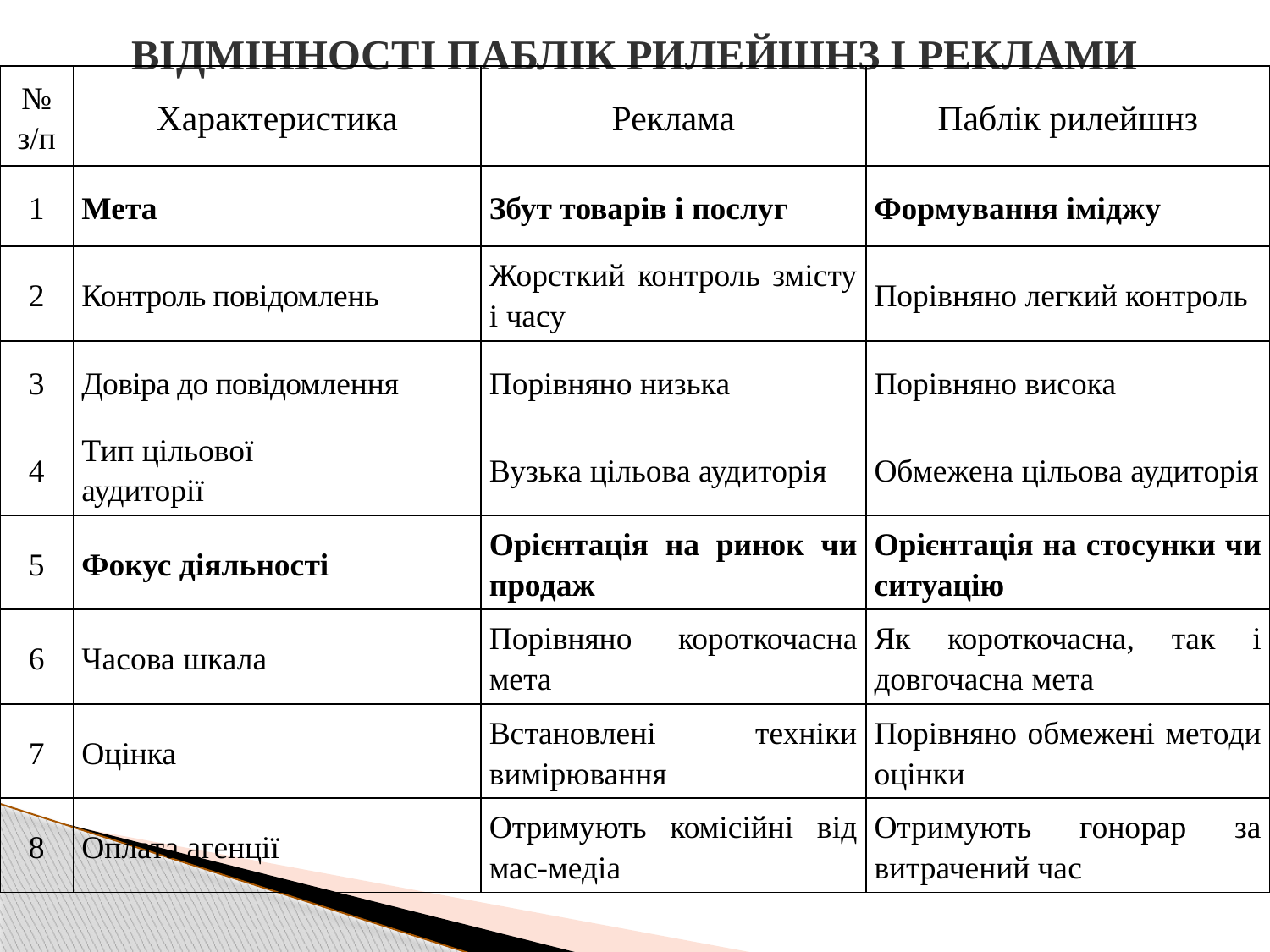

# Відмінності паблік рилейшнз і реклами
| № з/п | Характеристика | Реклама | Паблік рилейшнз |
| --- | --- | --- | --- |
| 1 | Мета | Збут товарів і послуг | Формування іміджу |
| 2 | Контроль повідомлень | Жорсткий контроль змісту і часу | Порівняно легкий контроль |
| 3 | Довіра до повідомлення | Порівняно низька | Порівняно висока |
| 4 | Тип цільової аудиторії | Вузька цільова аудиторія | Обмежена цільова аудиторія |
| 5 | Фокус діяльності | Орієнтація на ринок чи продаж | Орієнтація на стосунки чи ситуацію |
| 6 | Часова шкала | Порівняно короткочасна мета | Як короткочасна, так і довгочасна мета |
| 7 | Оцінка | Встановлені техніки вимірювання | Порівняно обмежені методи оцінки |
| 8 | Оплата агенції | Отримують комісійні від мас-медіа | Отримують гонорар за витрачений час |